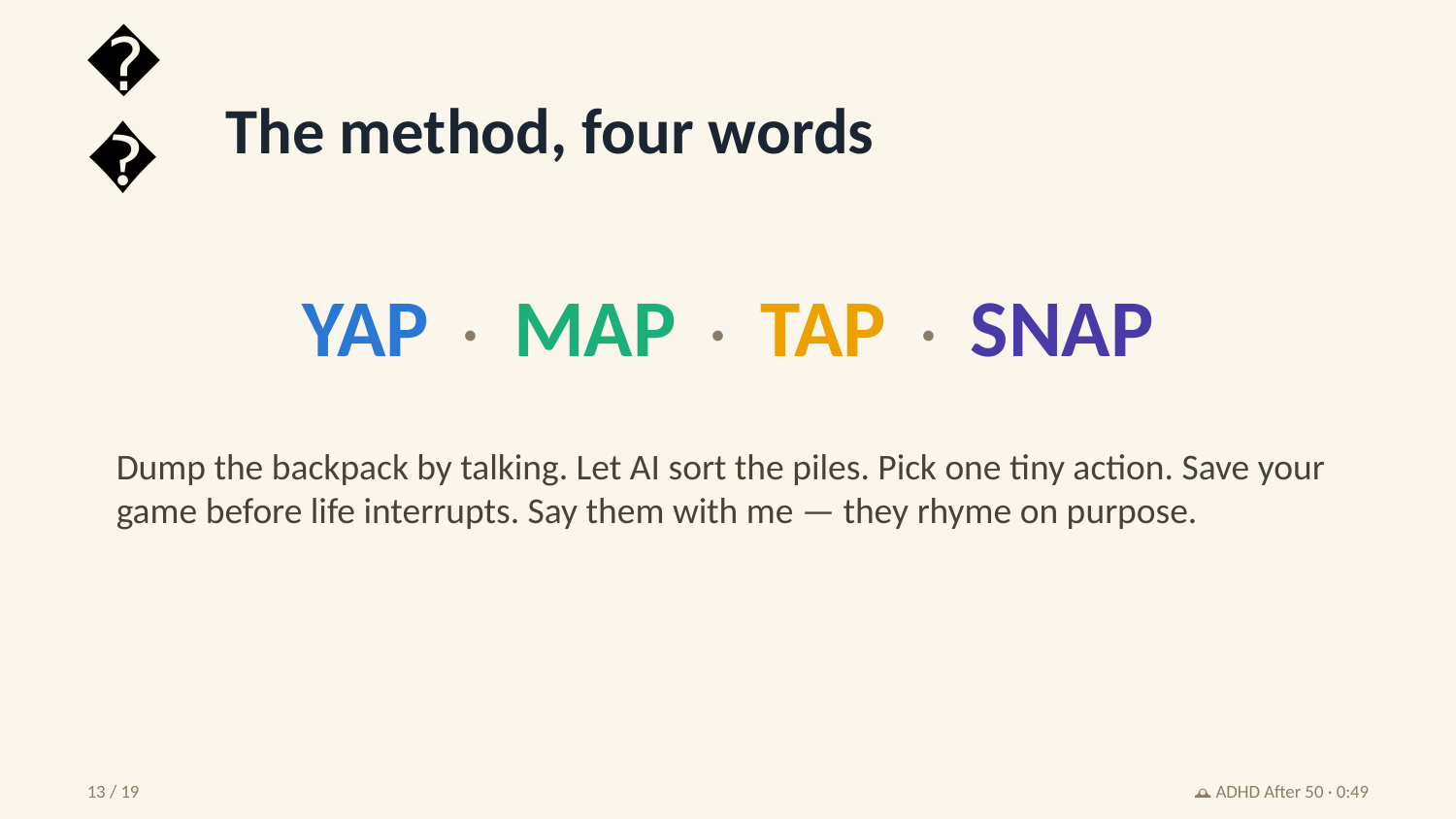

🗺️
The method, four words
YAP  ·  MAP  ·  TAP  ·  SNAP
Dump the backpack by talking. Let AI sort the piles. Pick one tiny action. Save your game before life interrupts. Say them with me — they rhyme on purpose.
13 / 19
🕰️ ADHD After 50 · 0:49